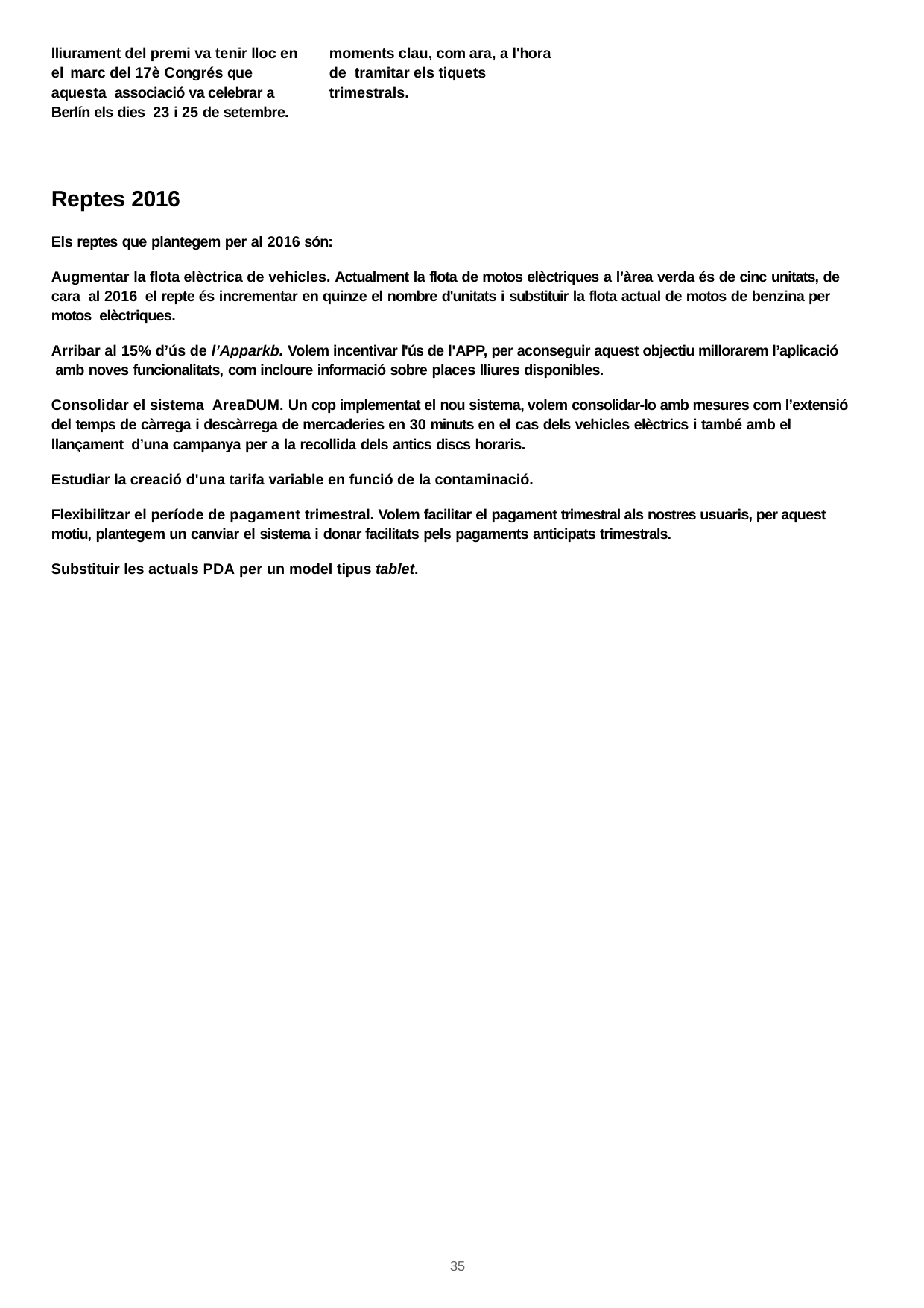

lliurament del premi va tenir lloc en el  marc del 17è Congrés que aquesta  associació va celebrar a Berlín els dies  23 i 25 de setembre.
moments clau, com ara, a l'hora de  tramitar els tiquets trimestrals.
Reptes 2016
Els reptes que plantegem per al 2016 són:

Augmentar la flota elèctrica de vehicles. Actualment la flota de motos elèctriques a l’àrea verda és de cinc unitats, de cara  al 2016 el repte és incrementar en quinze el nombre d'unitats i substituir la flota actual de motos de benzina per motos  elèctriques.

Arribar al 15% d’ús de l’Apparkb. Volem incentivar l'ús de l'APP, per aconseguir aquest objectiu millorarem l’aplicació  amb noves funcionalitats, com incloure informació sobre places lliures disponibles.

Consolidar el sistema AreaDUM. Un cop implementat el nou sistema, volem consolidar-lo amb mesures com l’extensió  del temps de càrrega i descàrrega de mercaderies en 30 minuts en el cas dels vehicles elèctrics i també amb el llançament  d’una campanya per a la recollida dels antics discs horaris.

Estudiar la creació d'una tarifa variable en funció de la contaminació.

Flexibilitzar el període de pagament trimestral. Volem facilitar el pagament trimestral als nostres usuaris, per aquest  motiu, plantegem un canviar el sistema i donar facilitats pels pagaments anticipats trimestrals.

Substituir les actuals PDA per un model tipus tablet.
35